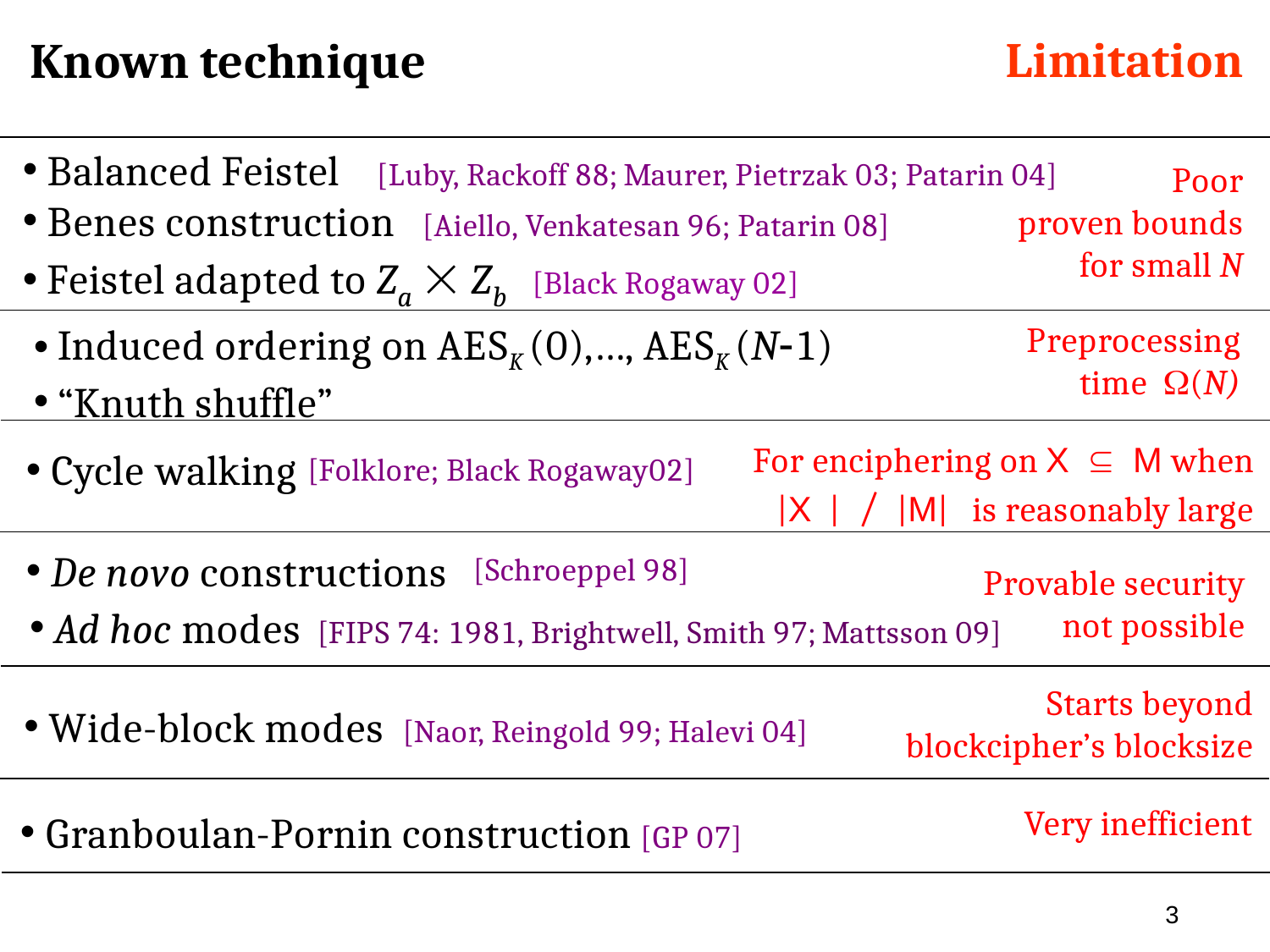

Limitation
Known technique
 Balanced Feistel    [Luby, Rackoff 88; Maurer, Pietrzak 03; Patarin 04]
 Benes construction   [Aiello, Venkatesan 96; Patarin 08]
 Feistel adapted to Za × Zb    [Black Rogaway 02]

Poor
proven bounds
for small N
Preprocessing
time  Ω(N)
 Induced ordering on AESK (0),…, AESK (N−1)
 “Knuth shuffle”
For enciphering on X ⊆ M when
|X  | / |M|   is reasonably large
 Cycle walking
[Folklore; Black Rogaway02]
 De novo constructions
[Schroeppel 98]
Provable security
not possible
 Ad hoc modes  [FIPS 74: 1981, Brightwell, Smith 97; Mattsson 09]
Starts beyond
blockcipher’s blocksize
 Wide-block modes  [Naor, Reingold 99; Halevi 04]
Very inefficient
 Granboulan-Pornin construction [GP 07]